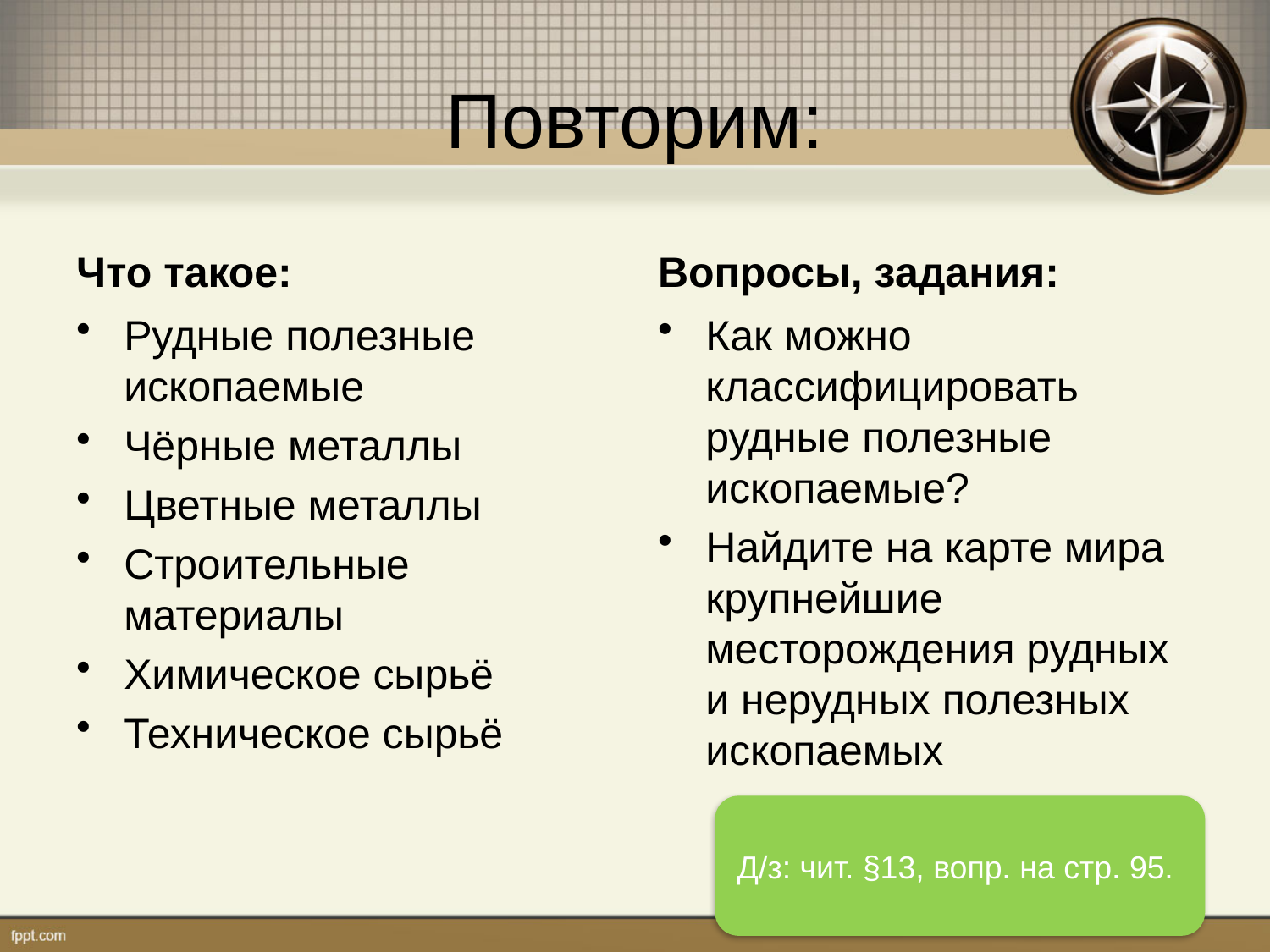

# Повторим:
Что такое:
Вопросы, задания:
Рудные полезные ископаемые
Чёрные металлы
Цветные металлы
Строительные материалы
Химическое сырьё
Техническое сырьё
Как можно классифицировать рудные полезные ископаемые?
Найдите на карте мира крупнейшие месторождения рудных и нерудных полезных ископаемых
Д/з: чит. §13, вопр. на стр. 95.